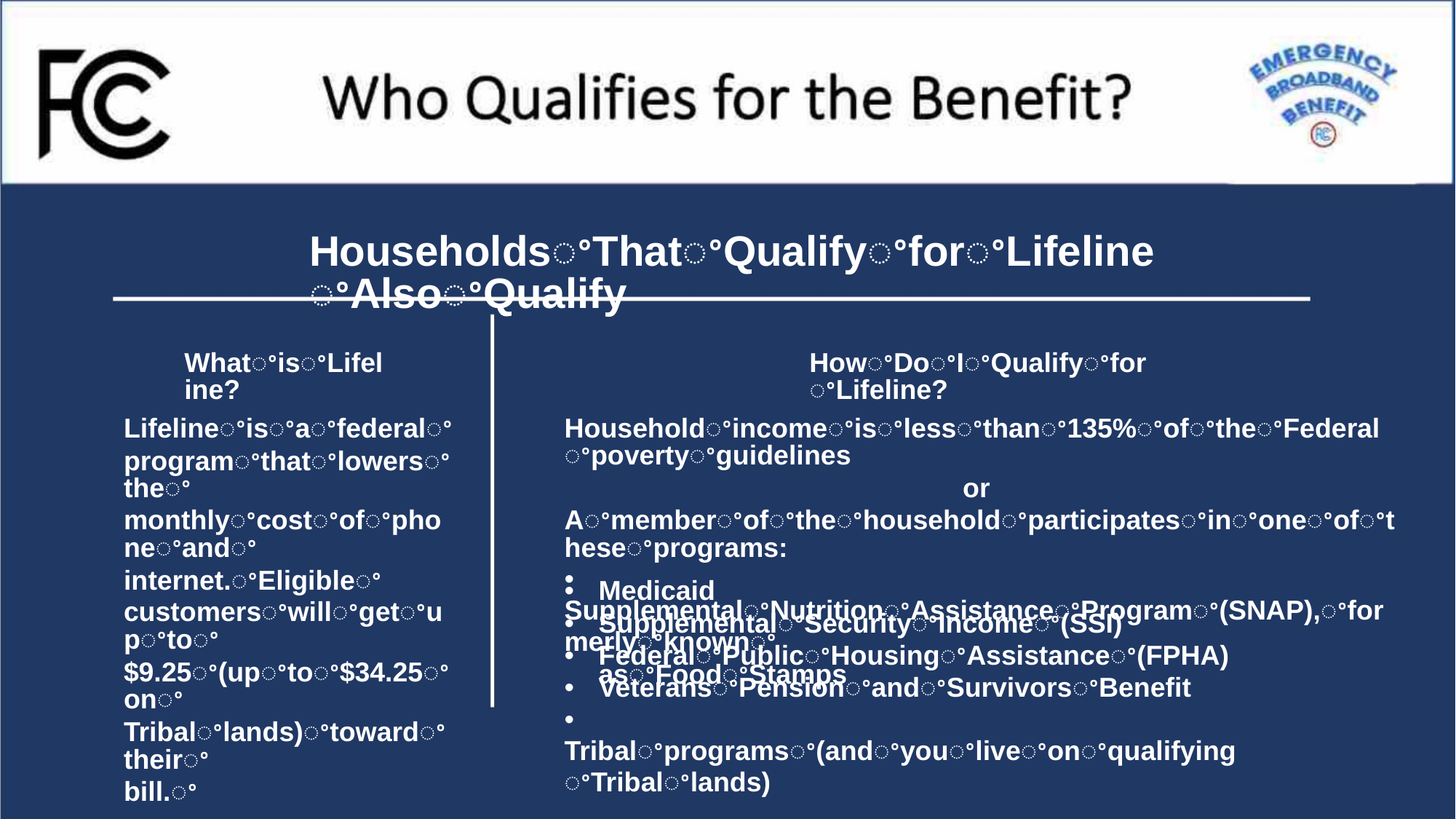

HouseholdsꢀThatꢀQualifyꢀforꢀLifelineꢀAlsoꢀQualify
WhatꢀisꢀLifeline?
HowꢀDoꢀIꢀQualifyꢀforꢀLifeline?
Lifelineꢀisꢀaꢀfederalꢀ
programꢀthatꢀlowersꢀtheꢀ
monthlyꢀcostꢀofꢀphoneꢀandꢀ
internet.ꢀEligibleꢀ
customersꢀwillꢀgetꢀupꢀtoꢀ
$9.25ꢀ(upꢀtoꢀ$34.25ꢀonꢀ
Tribalꢀlands)ꢀtowardꢀtheirꢀ
bill.ꢀ
Householdꢀincomeꢀisꢀlessꢀthanꢀ135%ꢀofꢀtheꢀFederalꢀpovertyꢀguidelines
or
Aꢀmemberꢀofꢀtheꢀhouseholdꢀparticipatesꢀinꢀoneꢀofꢀtheseꢀprograms:
• SupplementalꢀNutritionꢀAssistanceꢀProgramꢀ(SNAP),ꢀformerlyꢀknownꢀ
asꢀFoodꢀStamps
• Medicaid
• SupplementalꢀSecurityꢀIncomeꢀ(SSI)
• FederalꢀPublicꢀHousingꢀAssistanceꢀ(FPHA)
• VeteransꢀPensionꢀandꢀSurvivorsꢀBenefit
• Tribalꢀprogramsꢀ(andꢀyouꢀliveꢀonꢀqualifyingꢀTribalꢀlands)